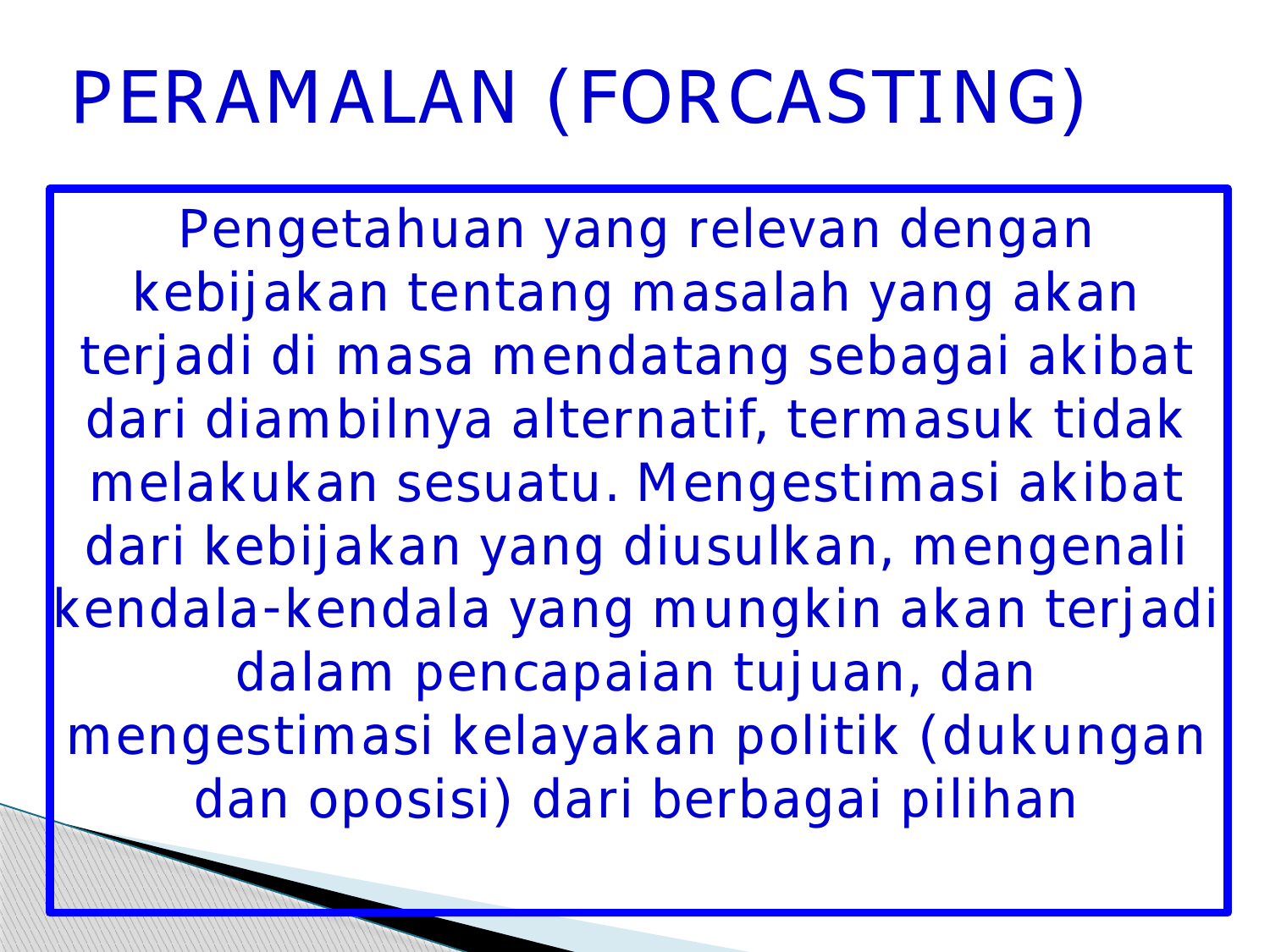

# PERAMALAN (FORCASTING)
Pengetahuan yang relevan dengan kebijakan tentang masalah yang akan terjadi di masa mendatang sebagai akibat dari diambilnya alternatif, termasuk tidak melakukan sesuatu. Mengestimasi akibat dari kebijakan yang diusulkan, mengenali kendala-kendala yang mungkin akan terjadi dalam pencapaian tujuan, dan mengestimasi kelayakan politik (dukungan dan oposisi) dari berbagai pilihan